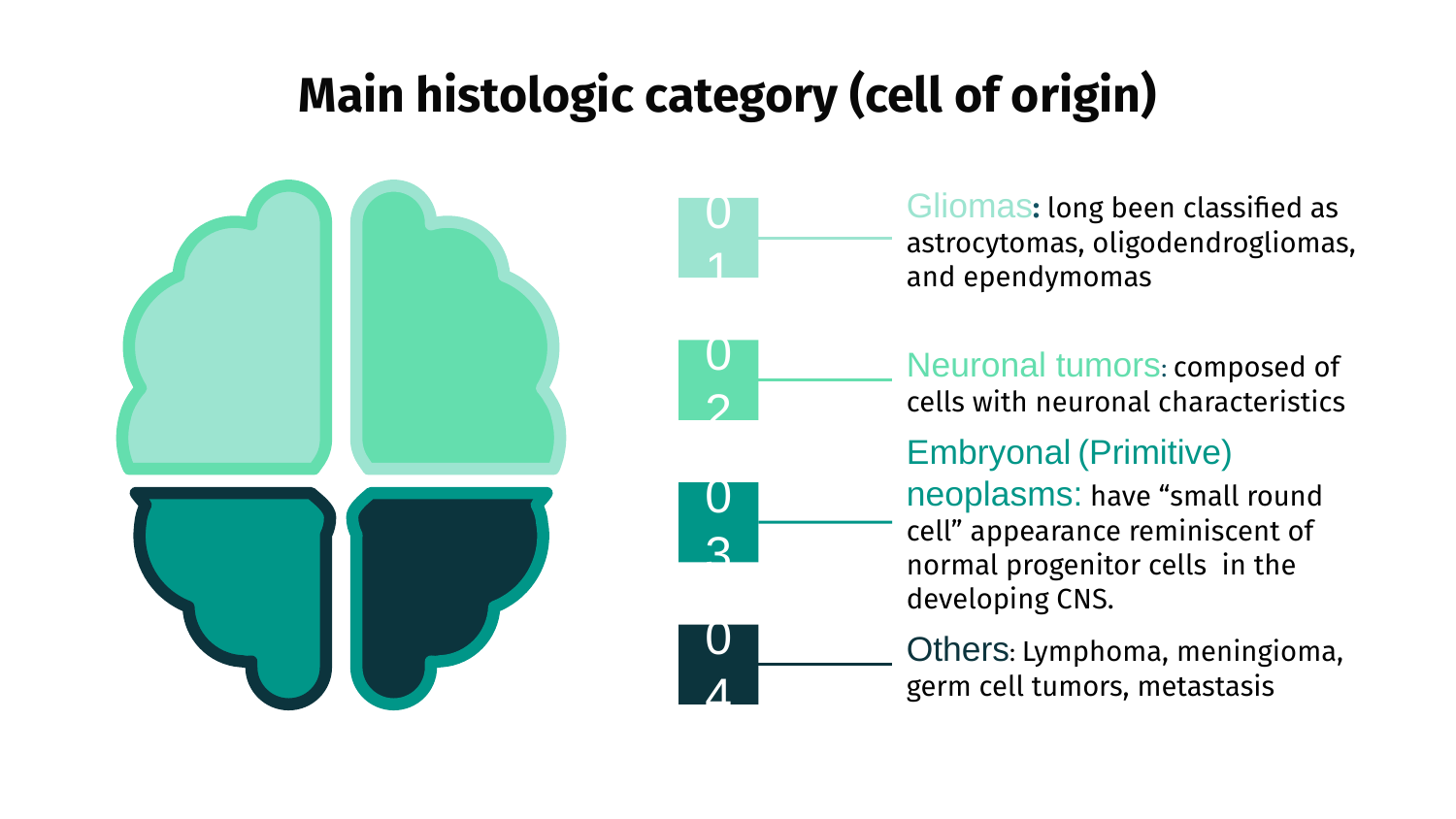

# Main histologic category (cell of origin)

Gliomas: long been classified as astrocytomas, oligodendrogliomas,
and ependymomas
01
Neuronal tumors: composed of cells with neuronal characteristics
02
Embryonal (Primitive) neoplasms: have “small round cell” appearance reminiscent of normal progenitor cells  in the developing CNS.
03
Others: Lymphoma, meningioma, germ cell tumors, metastasis
04